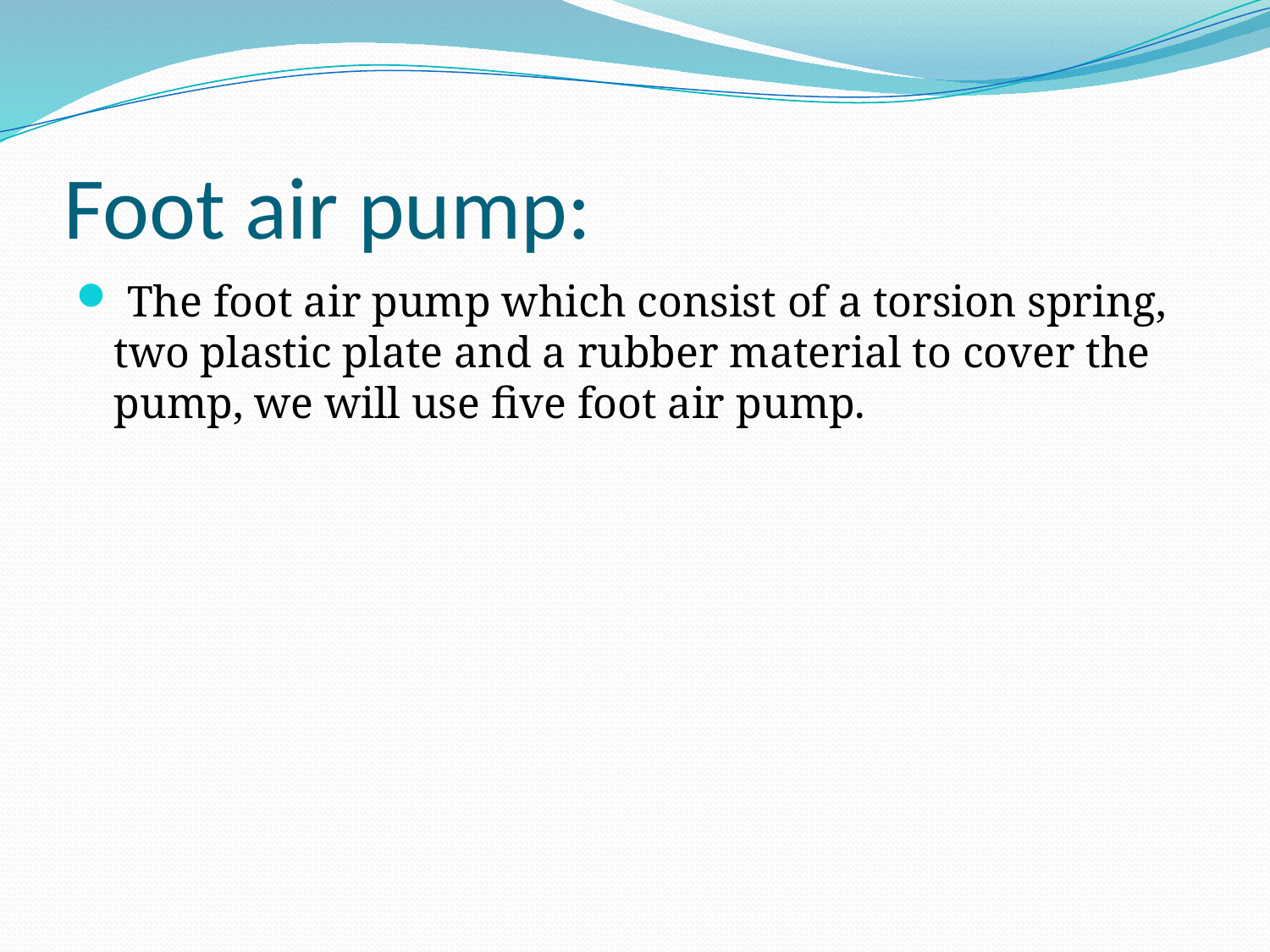

# Foot air pump:
 The foot air pump which consist of a torsion spring, two plastic plate and a rubber material to cover the pump, we will use five foot air pump.